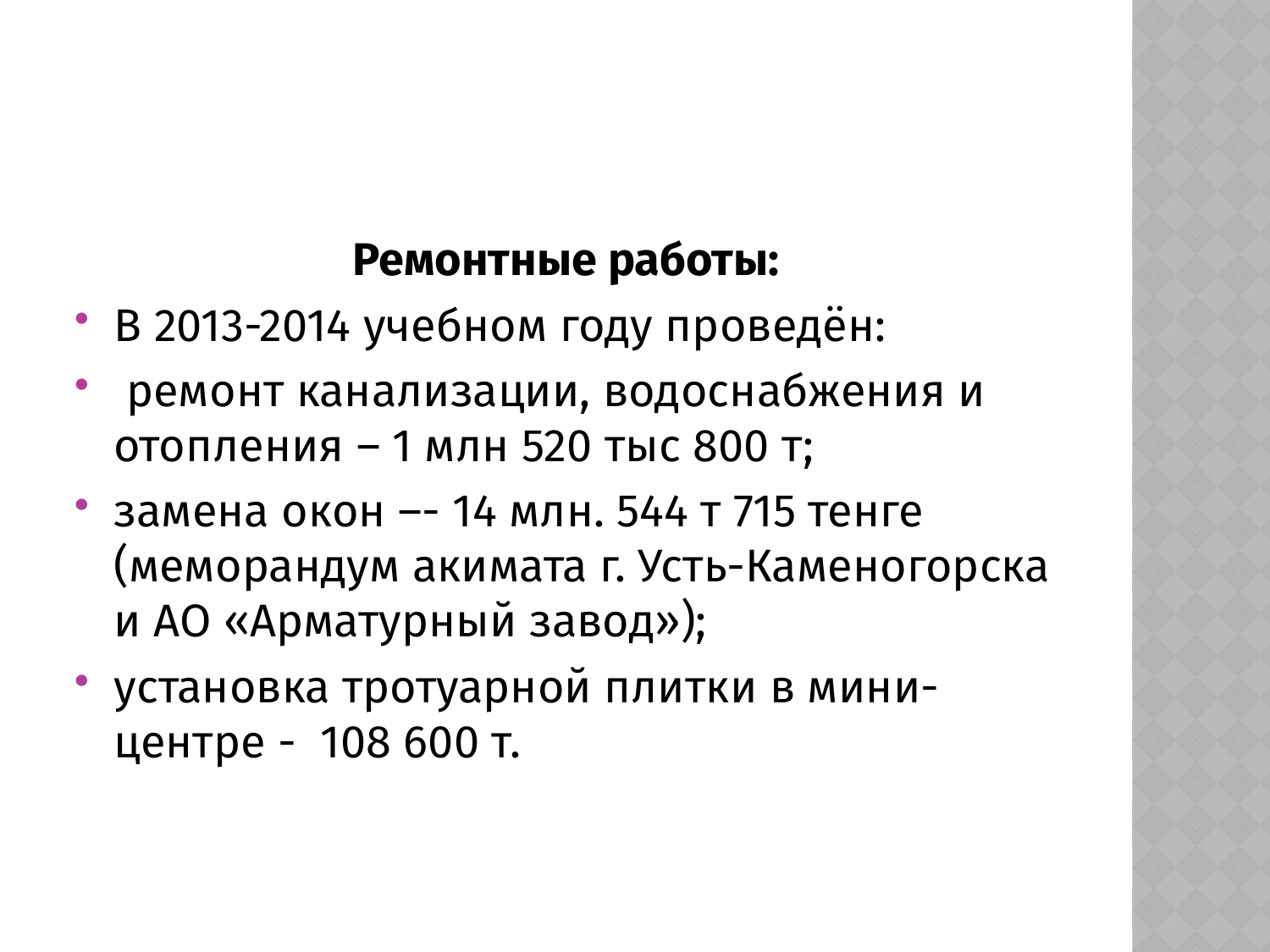

#
Ремонтные работы:
В 2013-2014 учебном году проведён:
 ремонт канализации, водоснабжения и отопления – 1 млн 520 тыс 800 т;
замена окон –- 14 млн. 544 т 715 тенге (меморандум акимата г. Усть-Каменогорска и АО «Арматурный завод»);
установка тротуарной плитки в мини-центре -  108 600 т.